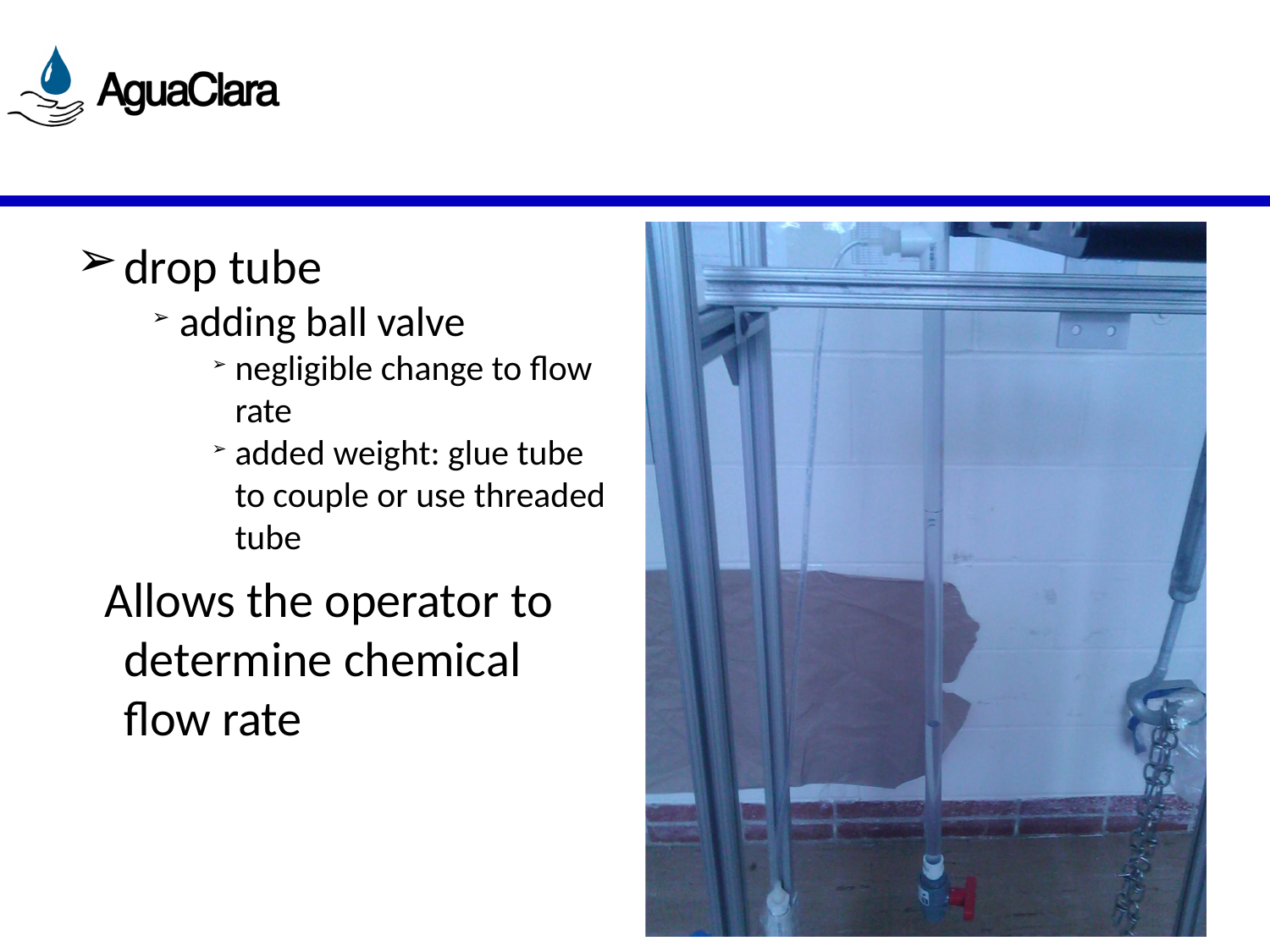

#
drop tube
adding ball valve
negligible change to flow rate
added weight: glue tube to couple or use threaded tube
Allows the operator to determine chemical flow rate